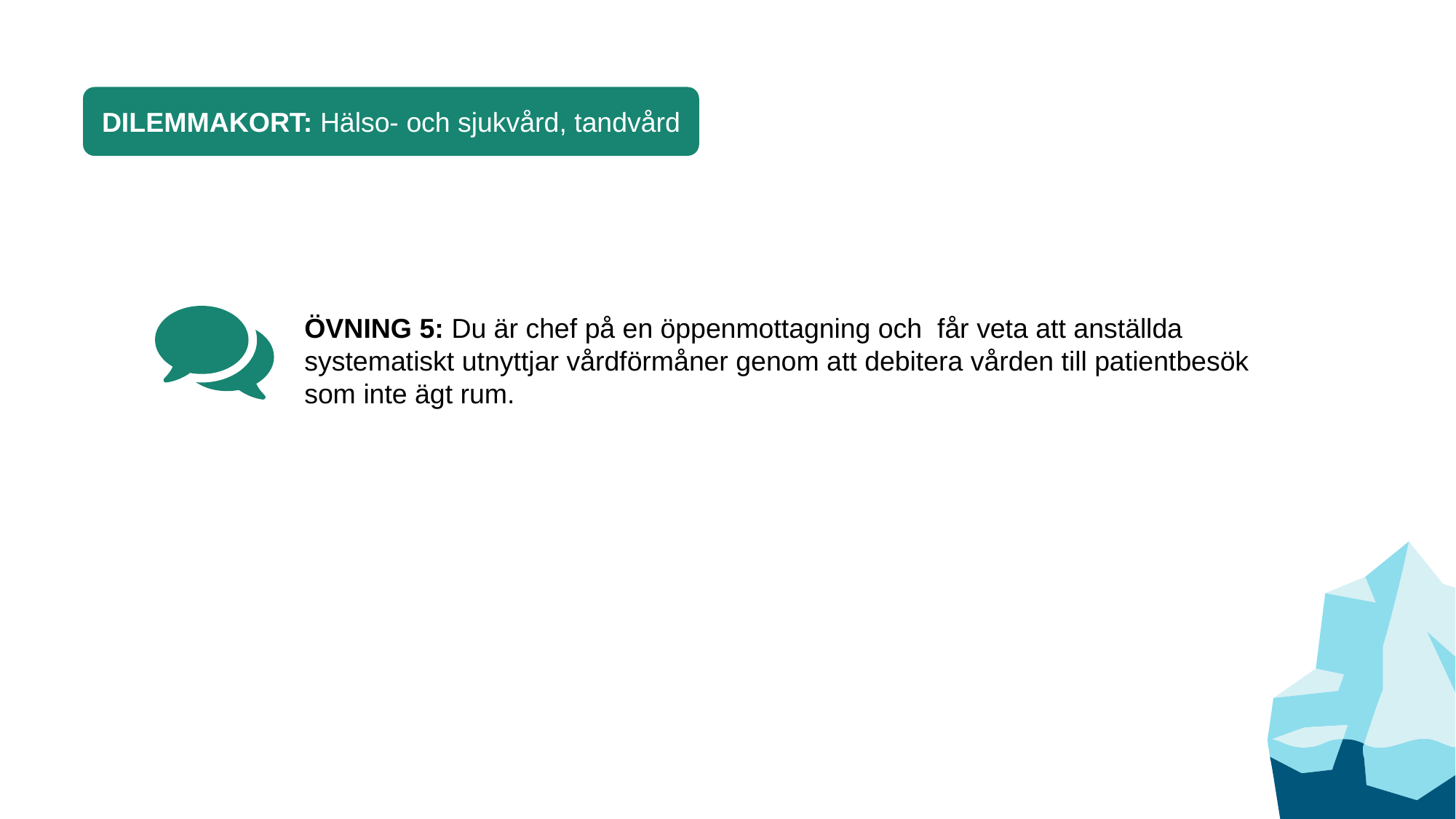

DILEMMAKORT: Hälso- och sjukvård, tandvård
ÖVNING 5: Du är chef på en öppenmottagning och  får veta att anställda systematiskt utnyttjar vårdförmåner genom att debitera vården till patientbesök som inte ägt rum.